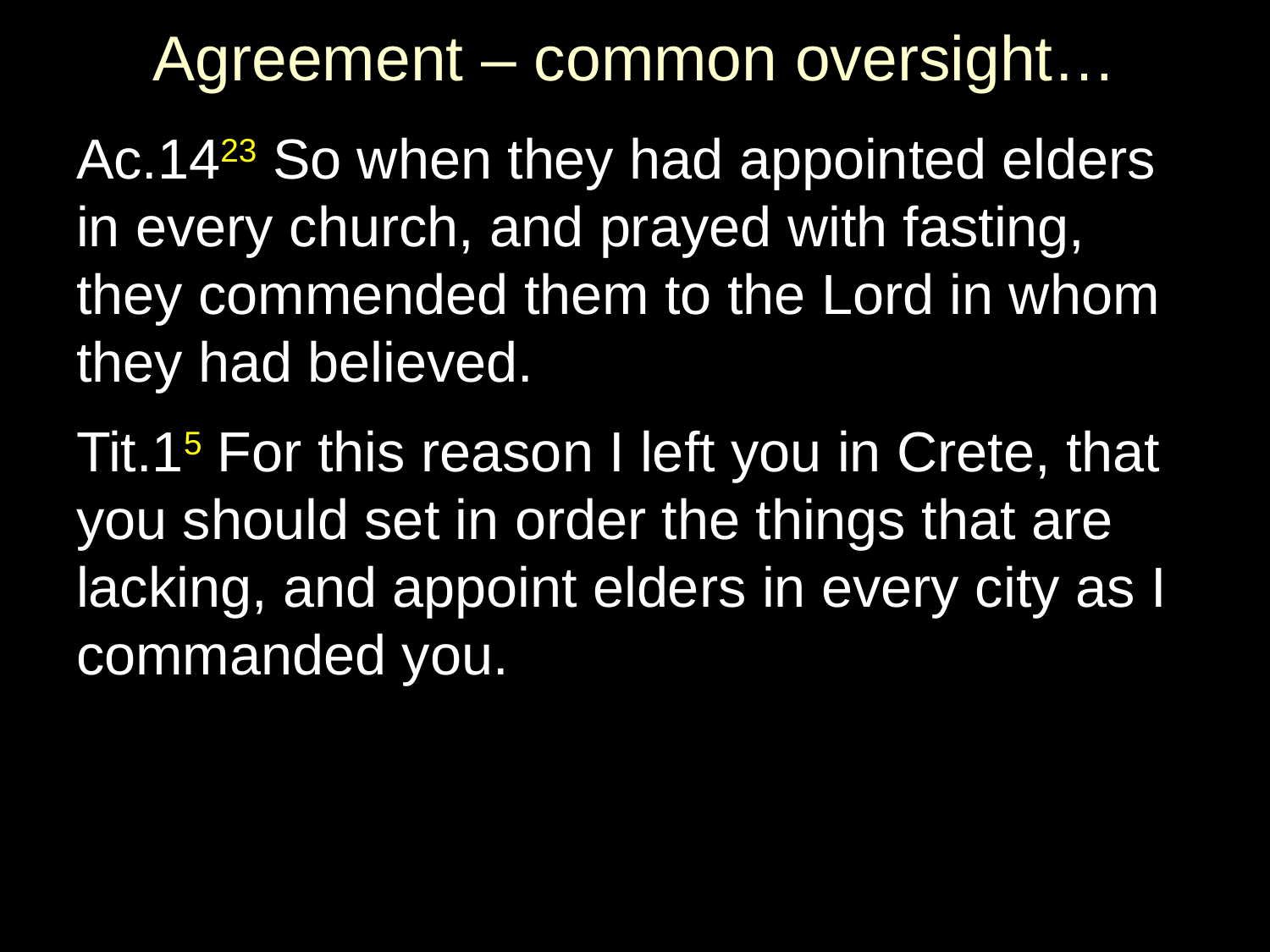

# Agreement – common oversight…
Ac.1423 So when they had appointed elders in every church, and prayed with fasting, they commended them to the Lord in whom they had believed.
Tit.15 For this reason I left you in Crete, that you should set in order the things that are lacking, and appoint elders in every city as I commanded you.